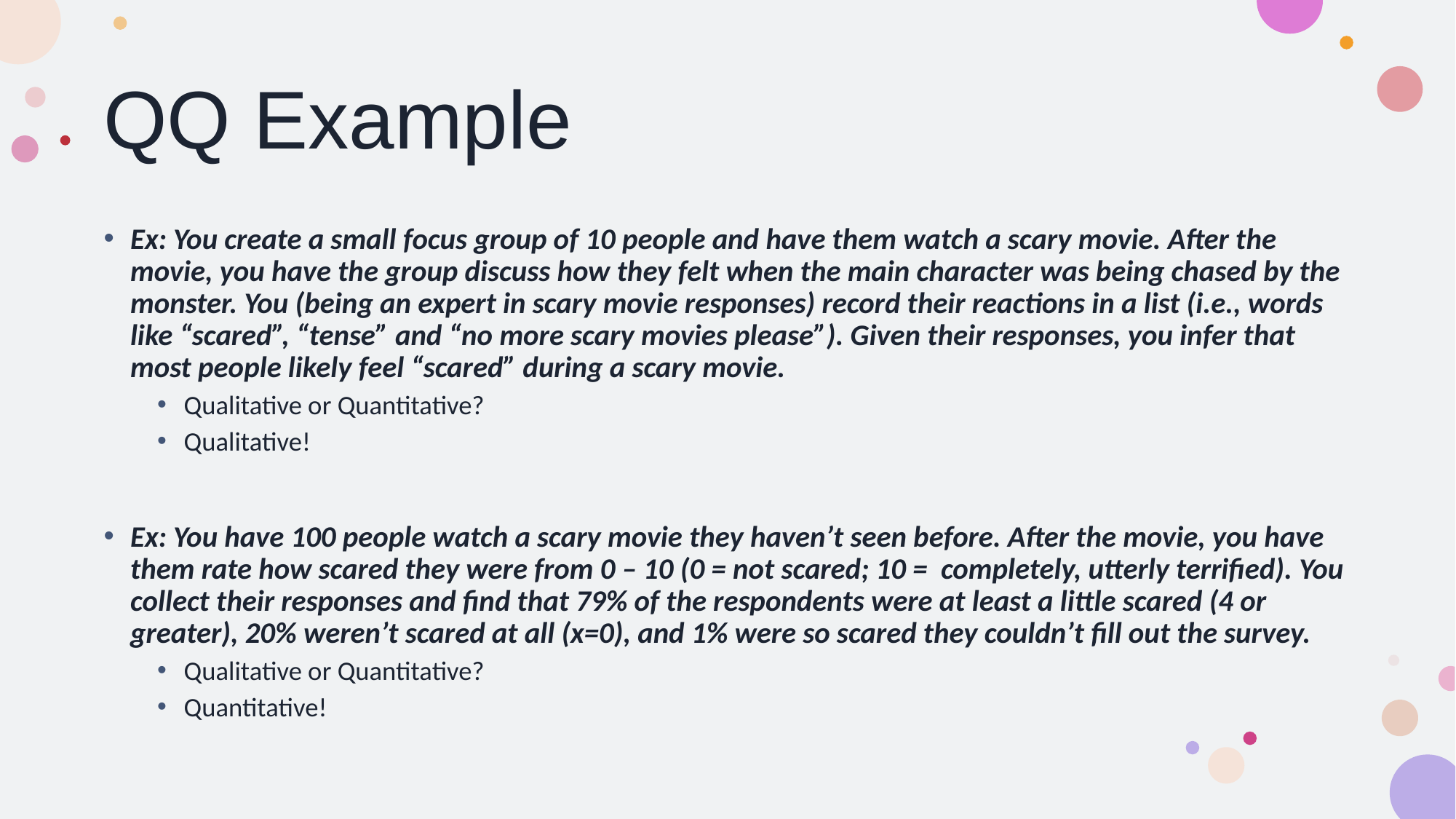

# QQ Example
Ex: You create a small focus group of 10 people and have them watch a scary movie. After the movie, you have the group discuss how they felt when the main character was being chased by the monster. You (being an expert in scary movie responses) record their reactions in a list (i.e., words like “scared”, “tense” and “no more scary movies please”). Given their responses, you infer that most people likely feel “scared” during a scary movie.
Qualitative or Quantitative?
Qualitative!

Ex: You have 100 people watch a scary movie they haven’t seen before. After the movie, you have them rate how scared they were from 0 – 10 (0 = not scared; 10 =  completely, utterly terrified). You collect their responses and find that 79% of the respondents were at least a little scared (4 or greater), 20% weren’t scared at all (x=0), and 1% were so scared they couldn’t fill out the survey.
Qualitative or Quantitative?
Quantitative!